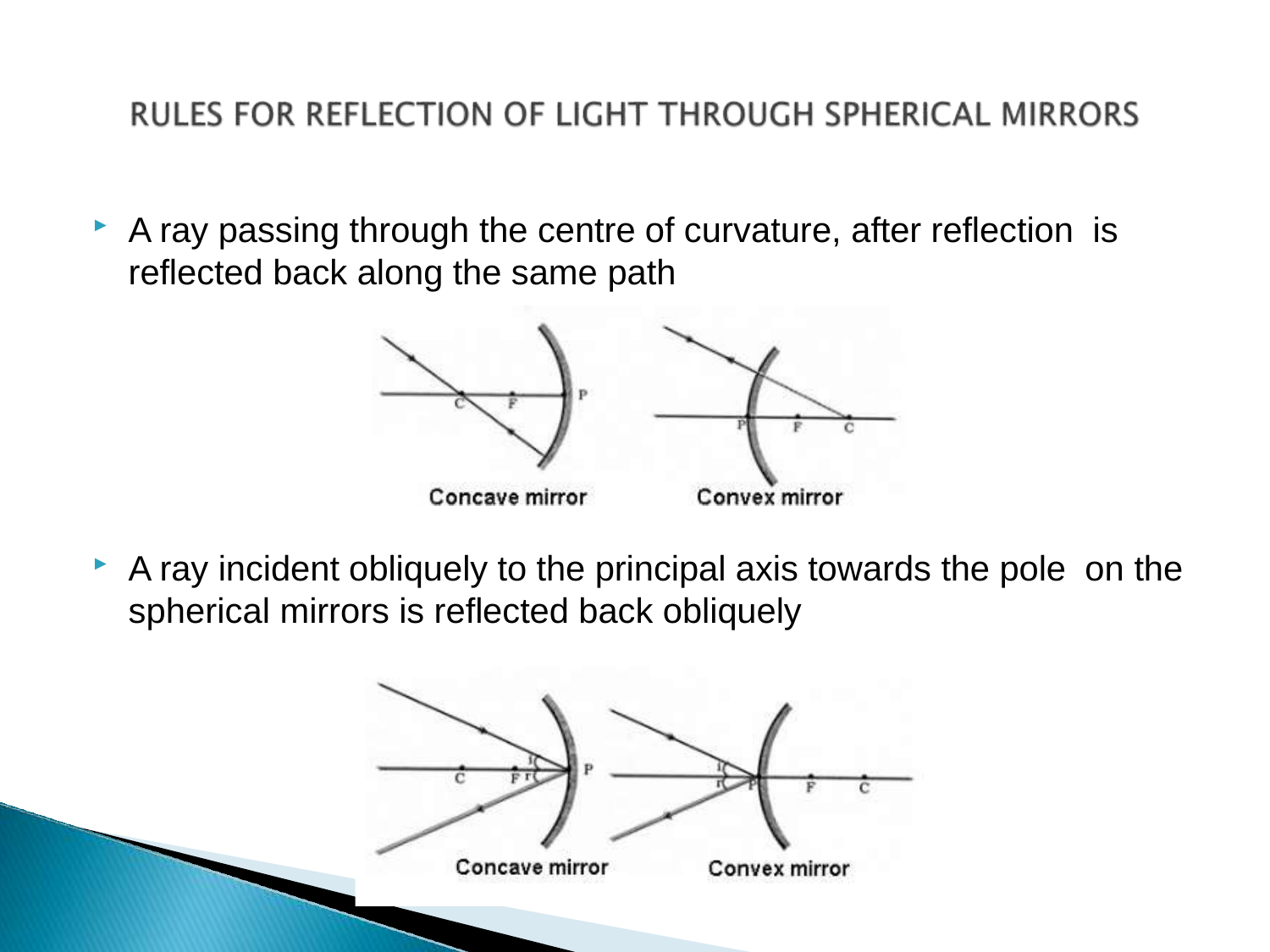

A ray passing through the centre of curvature, after reflection  is reflected back along the same path

A ray incident obliquely to the principal axis towards the pole  on the spherical mirrors is reflected back obliquely